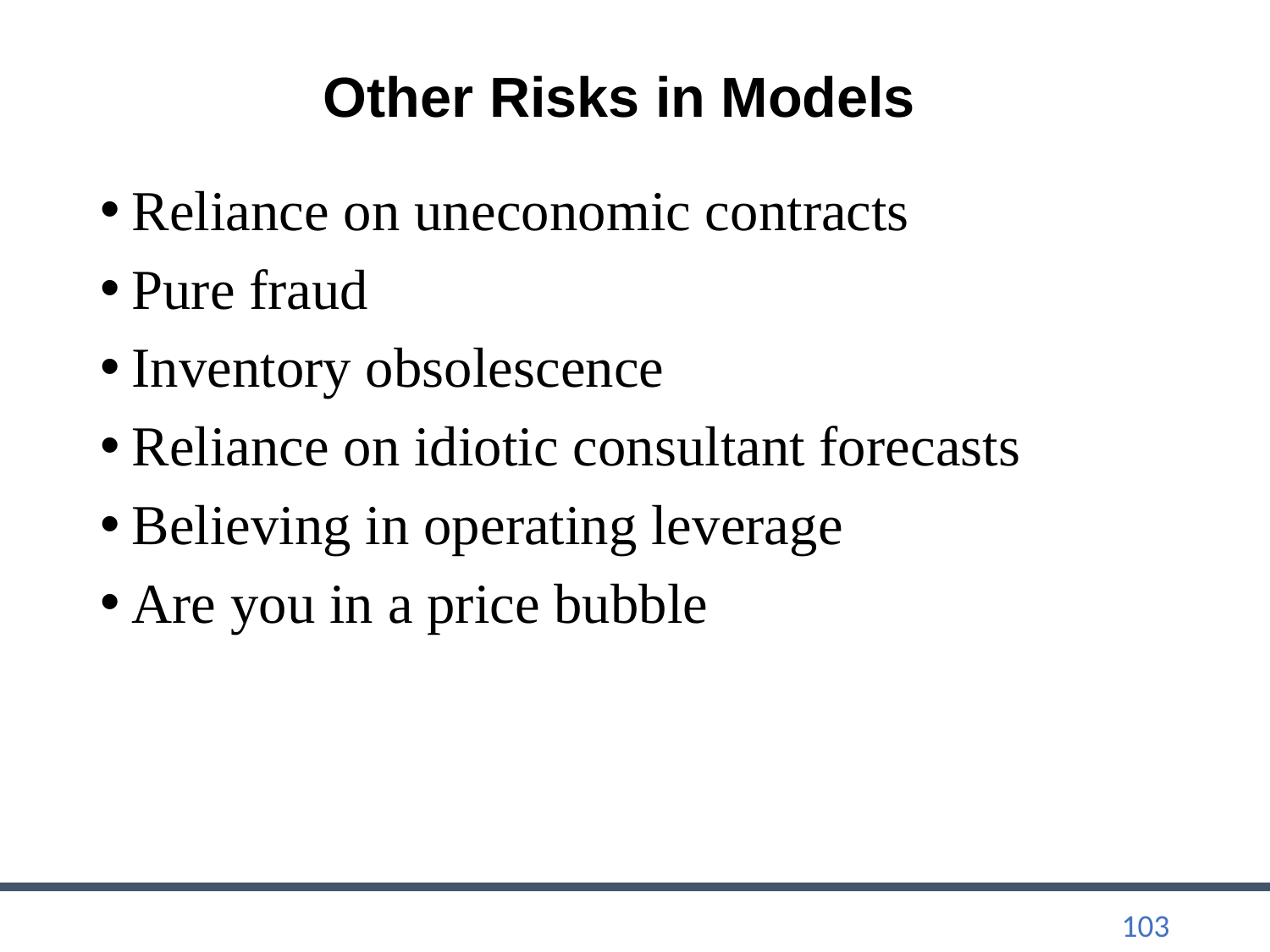

# Other Risks in Models
Reliance on uneconomic contracts
Pure fraud
Inventory obsolescence
Reliance on idiotic consultant forecasts
Believing in operating leverage
Are you in a price bubble

103